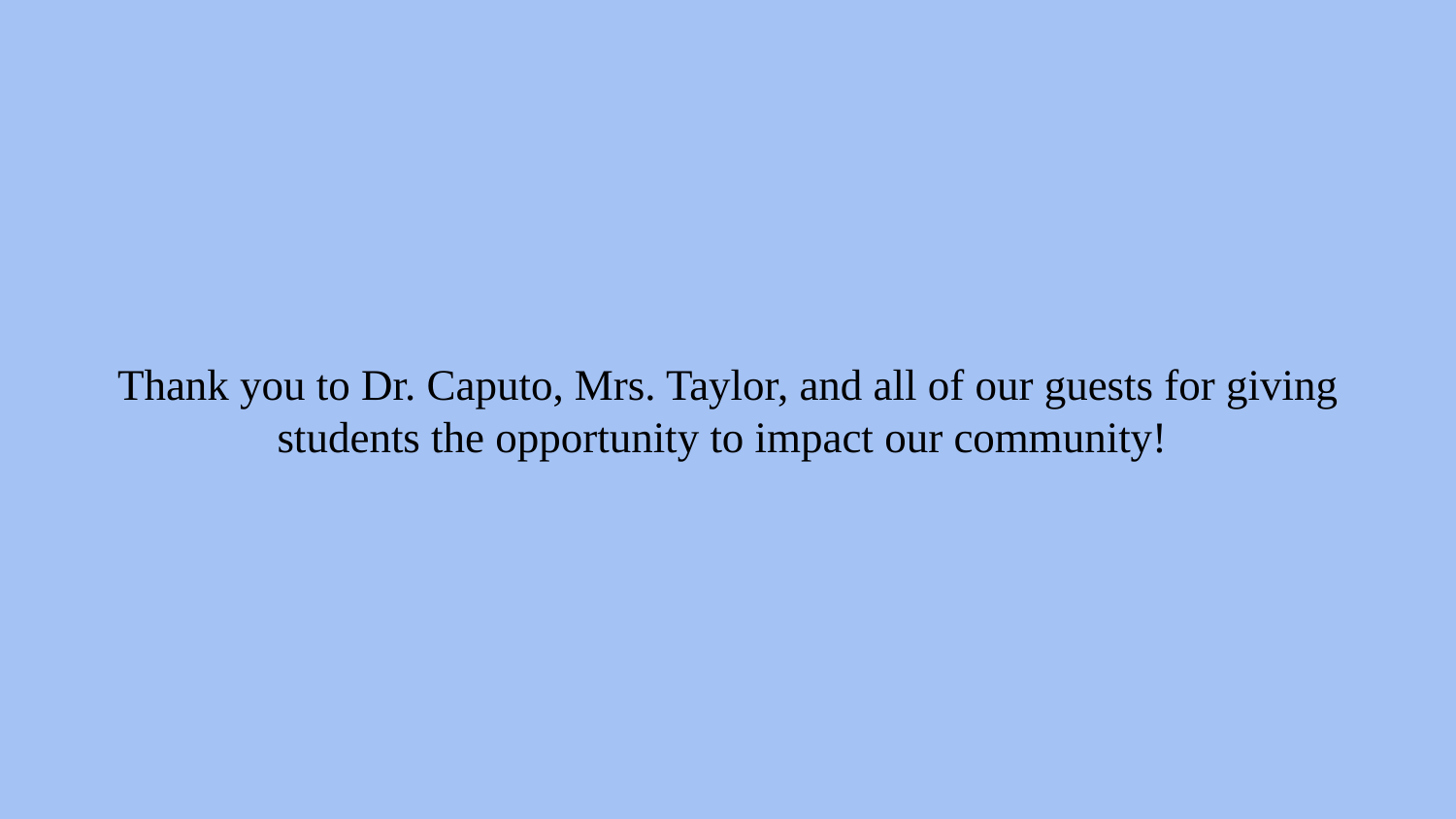

# Thank you to Dr. Caputo, Mrs. Taylor, and all of our guests for giving students the opportunity to impact our community!